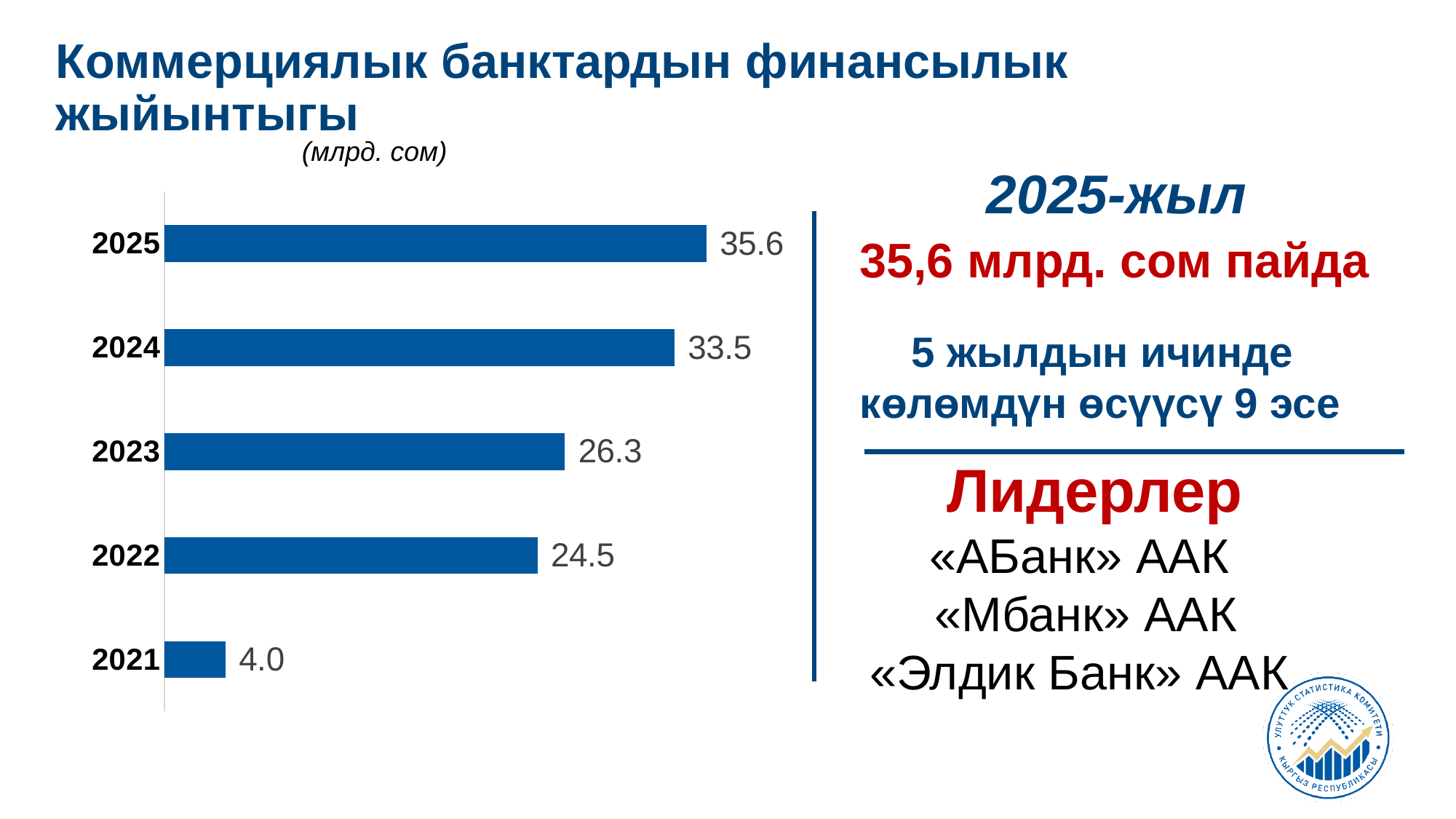

Коммерциялык банктардын финансылык жыйынтыгы
(млрд. сом)
2025-жыл

### Chart

| Category | Сальдированный финансовый результат
 (прибыль минус  убыток) |
|---|---|
| 2021 | 4.0 |
| 2022 | 24.5 |
| 2023 | 26.3 |
| 2024 | 33.5 |
| 2025 | 35.6 |
35,6 млрд. сом пайда

5 жылдын ичинде көлөмдүн өсүүсү 9 эсе
 Лидерлер
«АБанк» ААК
 «Мбанк» ААК
«Элдик Банк» ААК